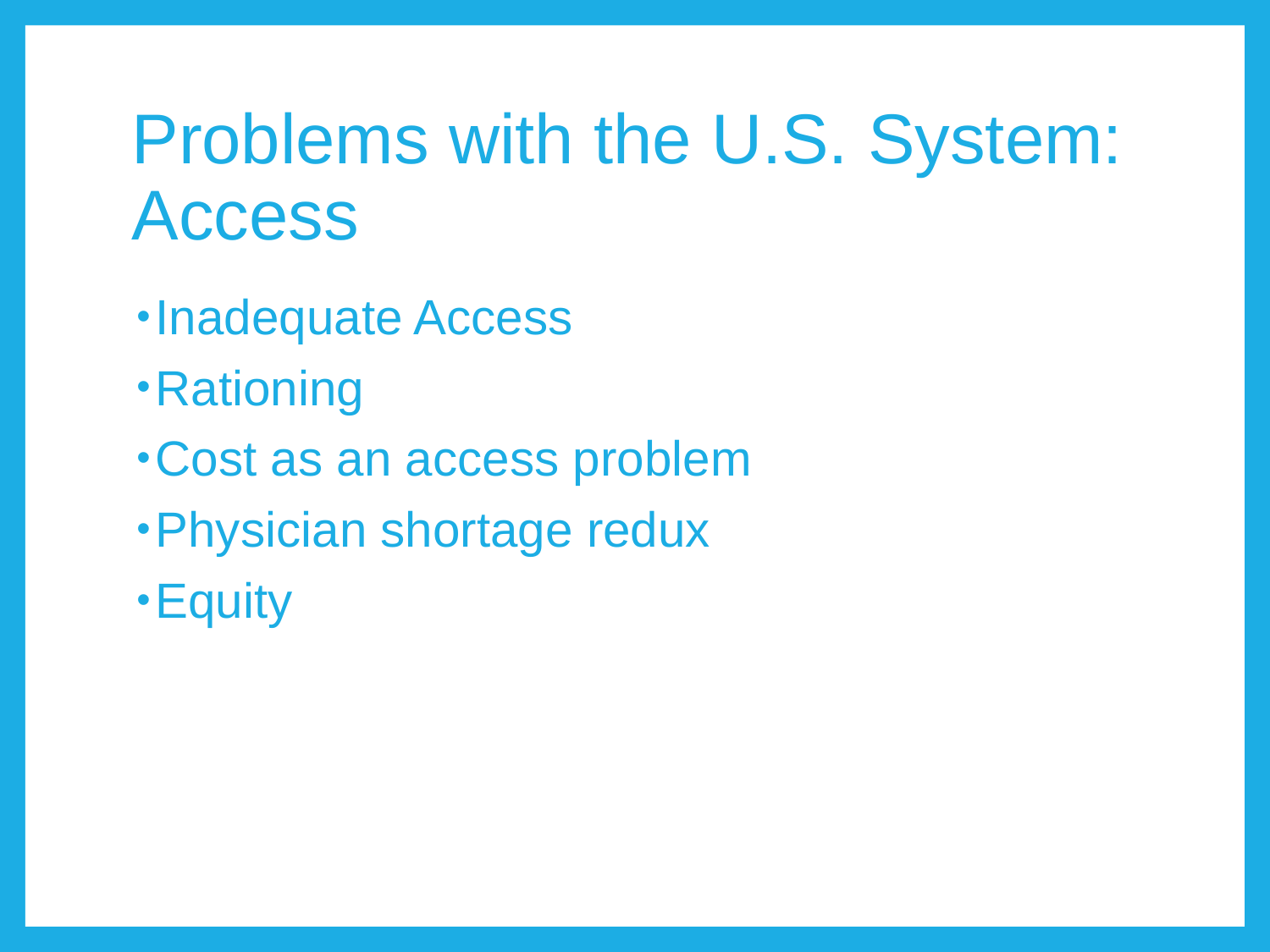

# Problems with the U.S. System: Access
Inadequate Access
Rationing
Cost as an access problem
Physician shortage redux
Equity